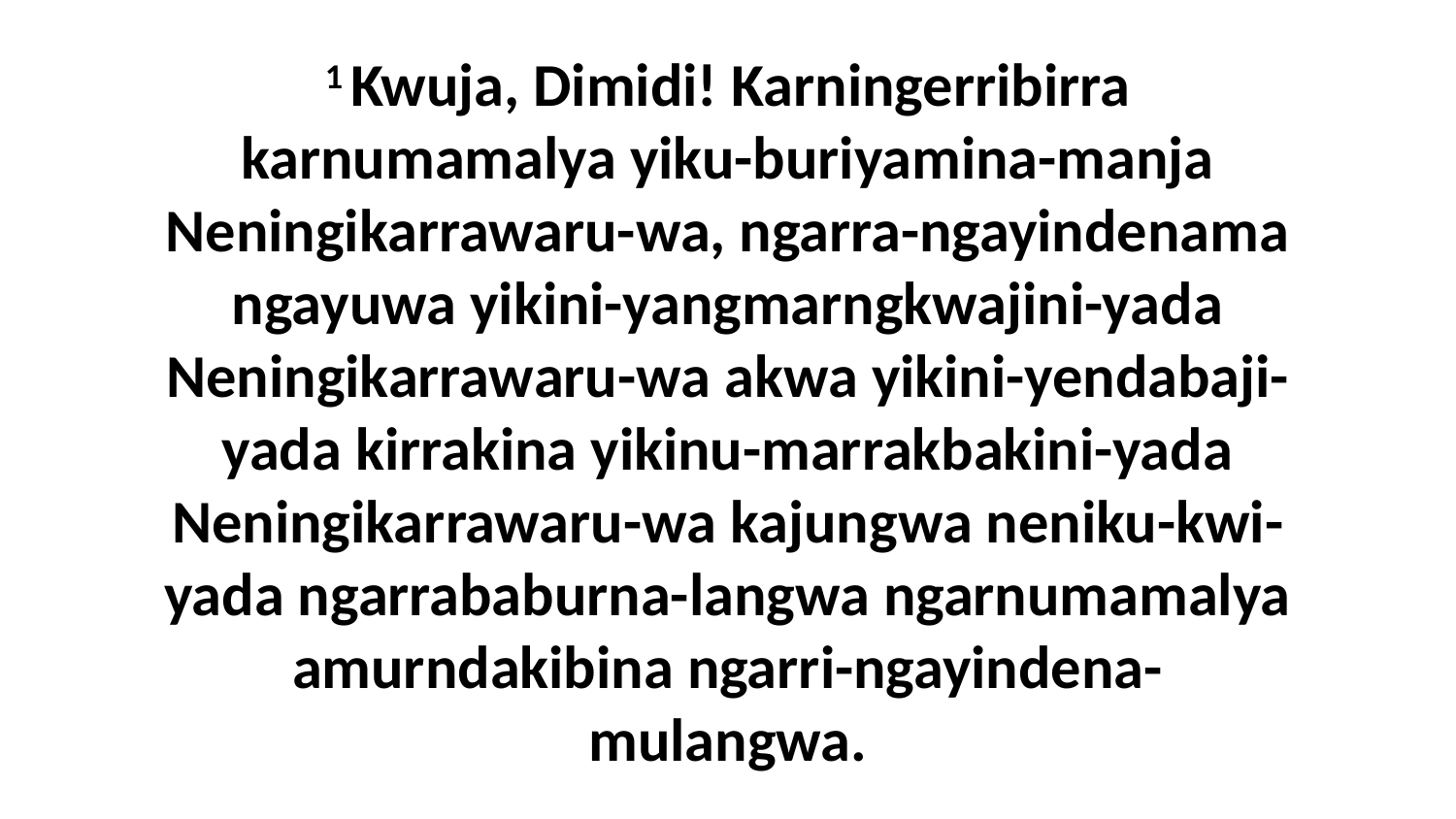

1 Kwuja, Dimidi! Karningerribirra karnumamalya yiku-buriyamina-manja Neningikarrawaru-wa, ngarra-ngayindenama ngayuwa yikini-yangmarngkwajini-yada Neningikarrawaru-wa akwa yikini-yendabaji-yada kirrakina yikinu-marrakbakini-yada Neningikarrawaru-wa kajungwa neniku-kwi-yada ngarrababurna-langwa ngarnumamalya amurndakibina ngarri-ngayindena-mulangwa.